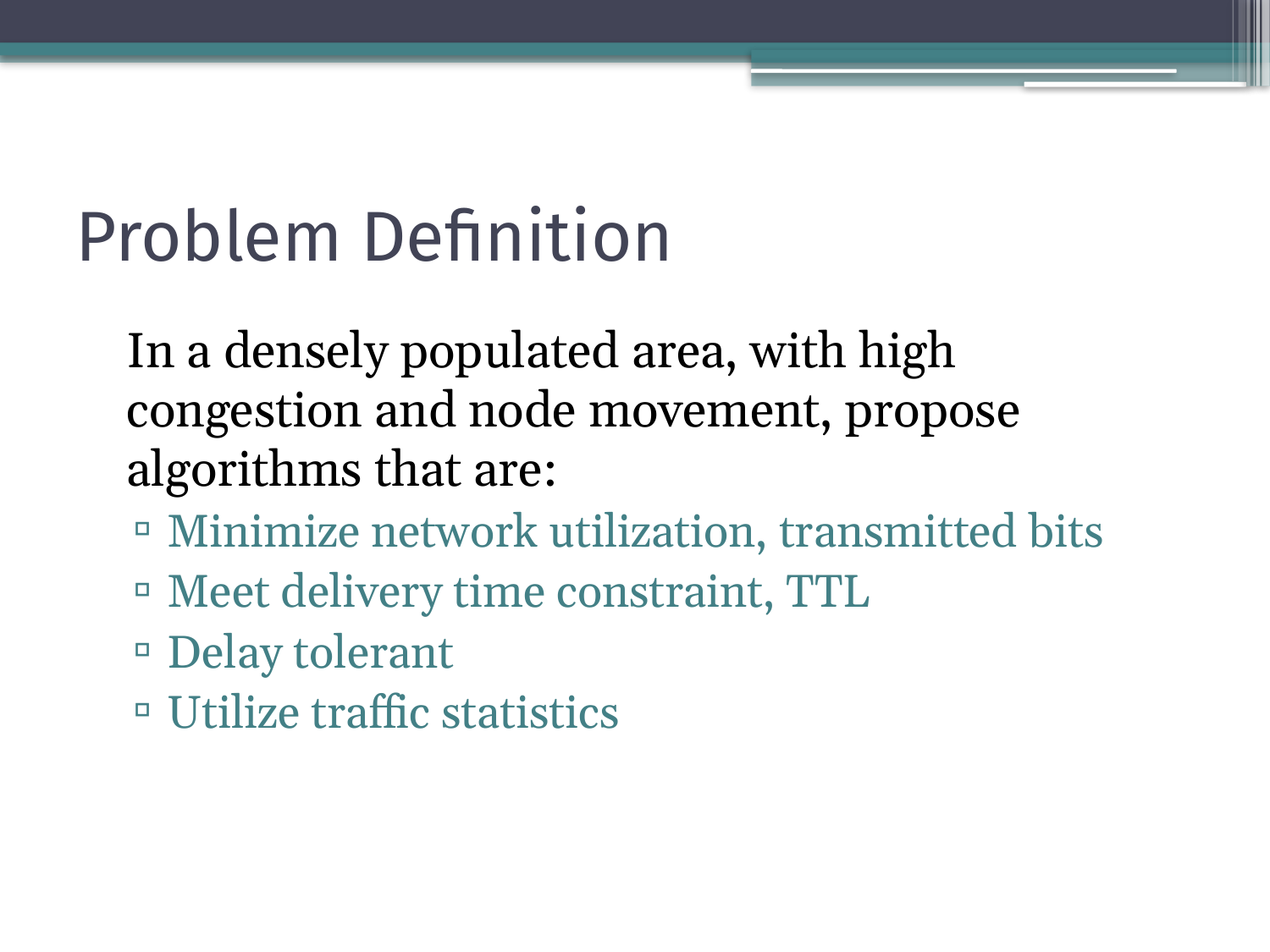

# Problem Definition
	In a densely populated area, with high congestion and node movement, propose algorithms that are:
Minimize network utilization, transmitted bits
Meet delivery time constraint, TTL
Delay tolerant
Utilize traffic statistics